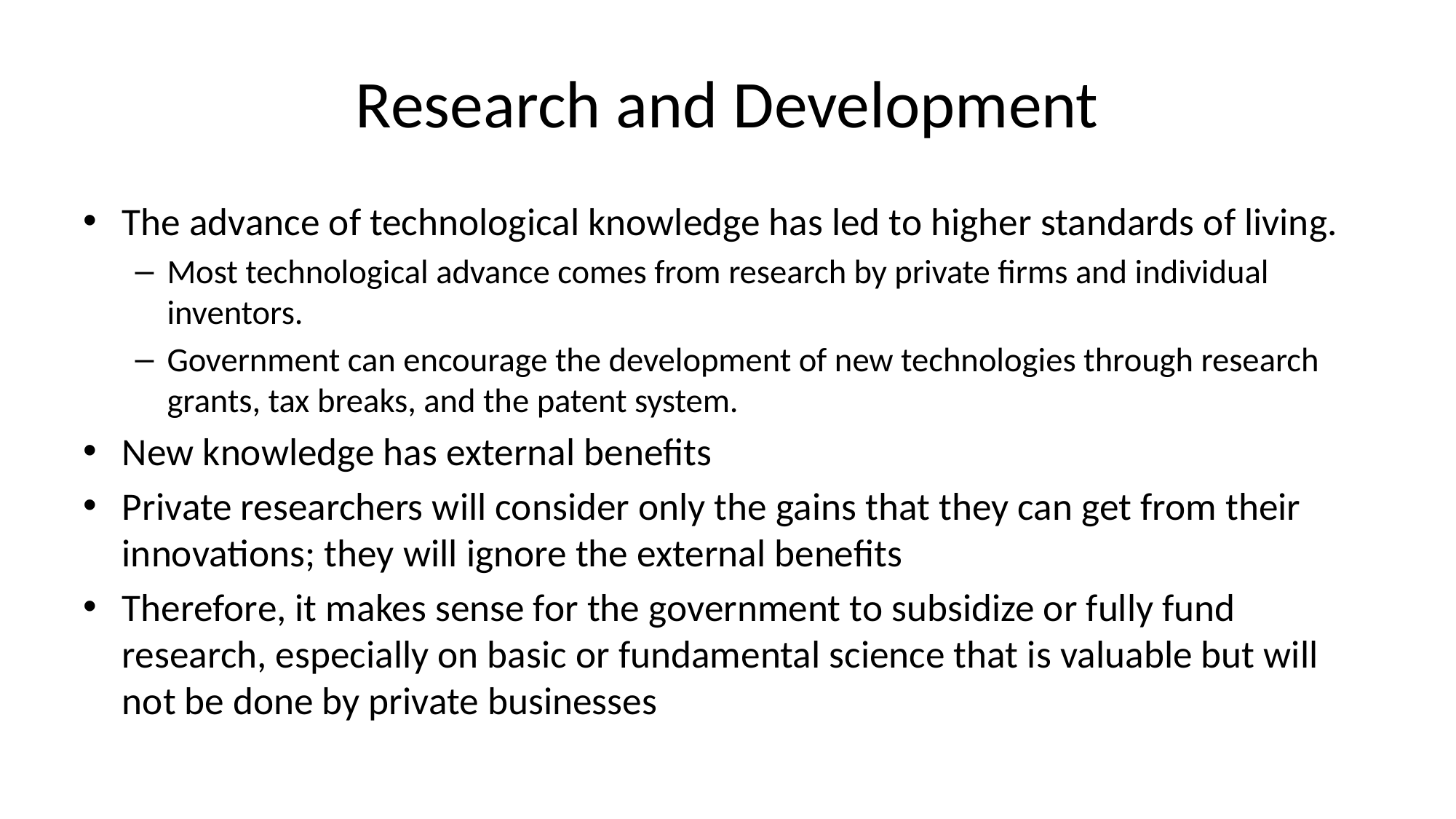

# Research and Development
The advance of technological knowledge has led to higher standards of living.
Most technological advance comes from research by private firms and individual inventors.
Government can encourage the development of new technologies through research grants, tax breaks, and the patent system.
New knowledge has external benefits
Private researchers will consider only the gains that they can get from their innovations; they will ignore the external benefits
Therefore, it makes sense for the government to subsidize or fully fund research, especially on basic or fundamental science that is valuable but will not be done by private businesses